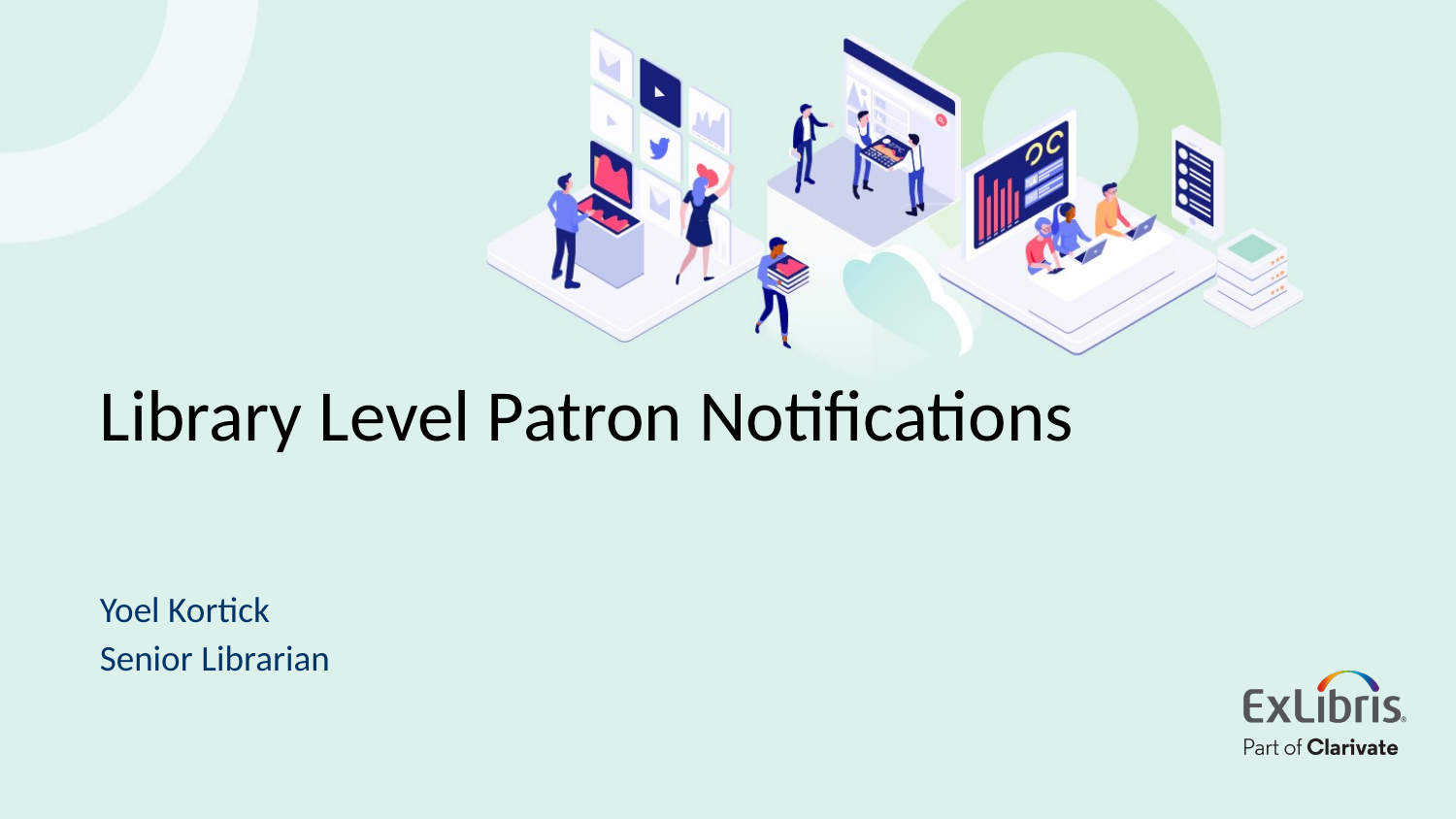

# Library Level Patron Notifications
Yoel Kortick
Senior Librarian